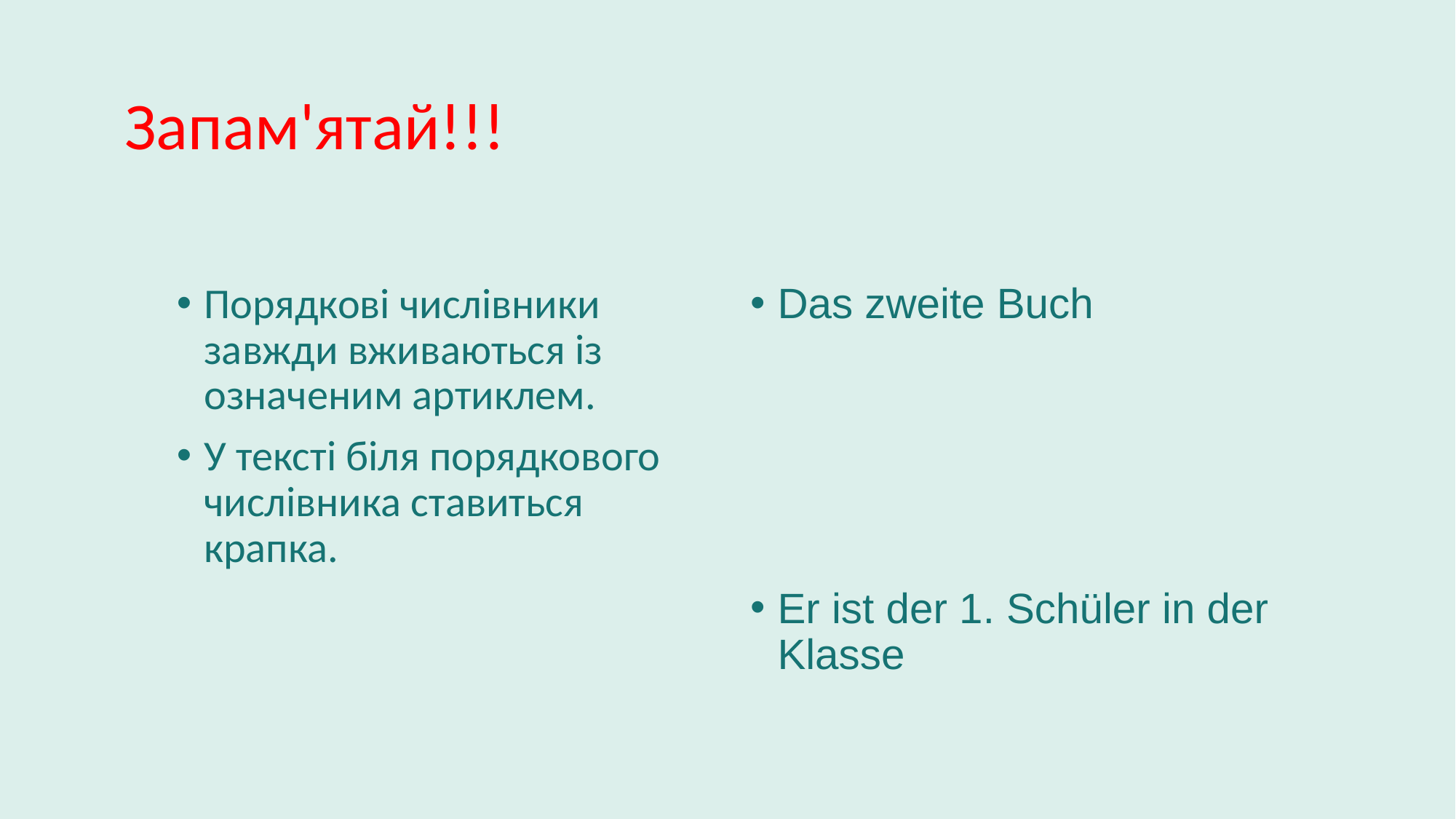

# Запам'ятай!!!
Das zweite Buch

Er ist der 1. Schüler in der Klasse
Порядкові числівники завжди вживаються із  означеним артиклем.
У тексті біля порядкового числівника ставиться крапка.